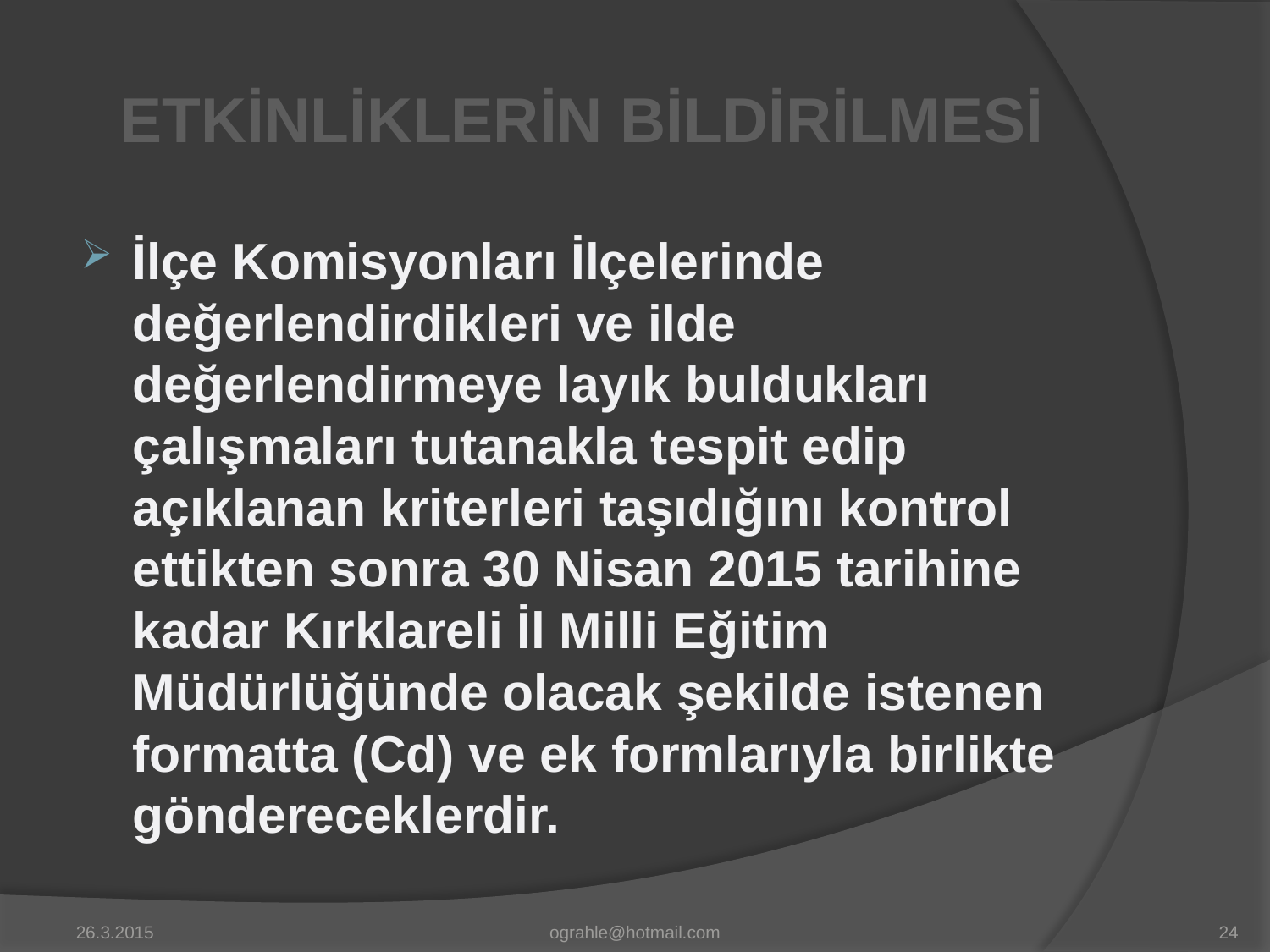

# ETKİNLİKLERİN BİLDİRİLMESİ
İlçe Komisyonları İlçelerinde değerlendirdikleri ve ilde değerlendirmeye layık buldukları  çalışmaları tutanakla tespit edip açıklanan kriterleri taşıdığını kontrol ettikten sonra 30 Nisan 2015 tarihine kadar Kırklareli İl Milli Eğitim Müdürlüğünde olacak şekilde istenen formatta (Cd) ve ek formlarıyla birlikte göndereceklerdir.

26.3.2015
ograhle@hotmail.com
24